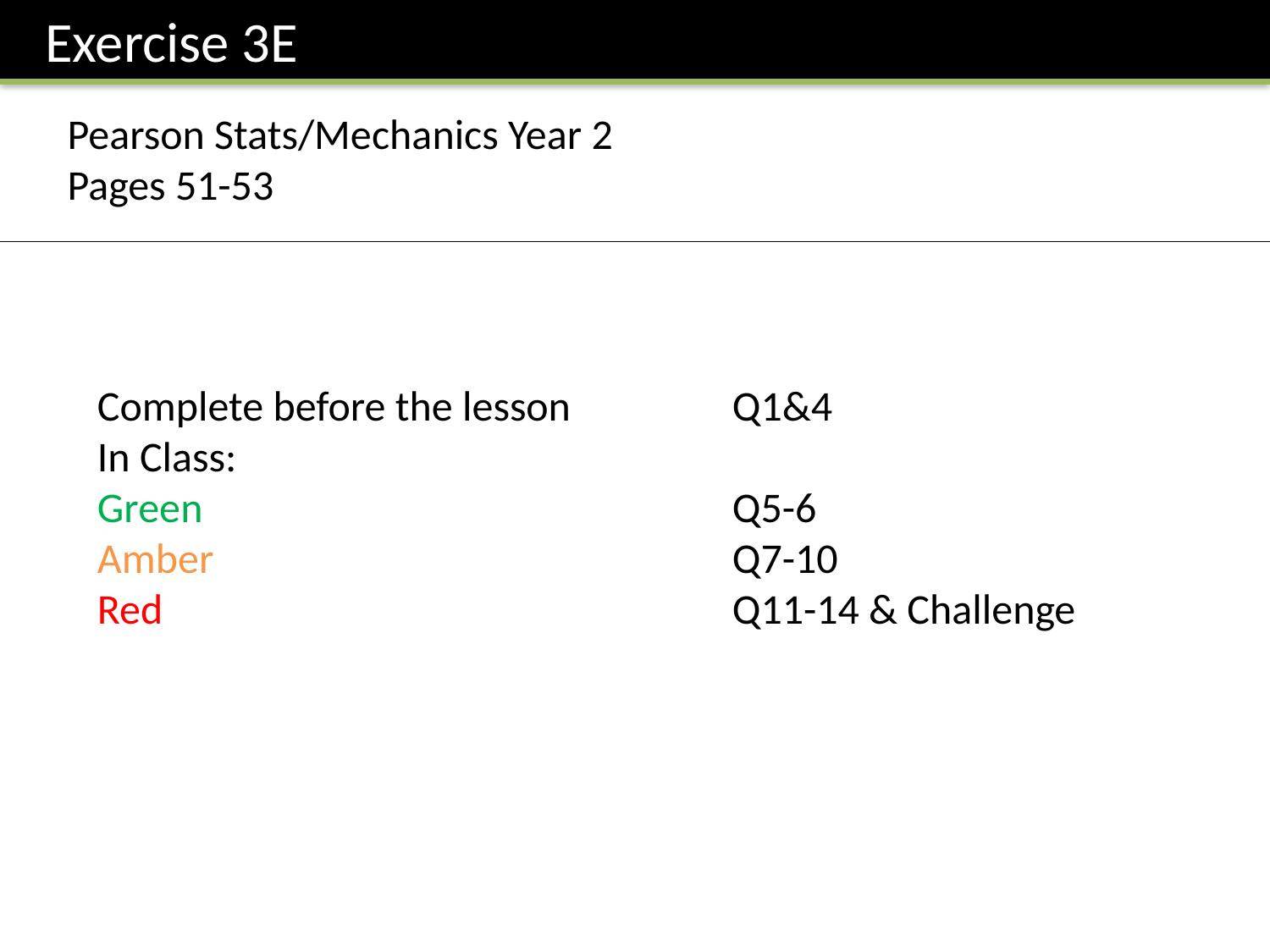

Exercise 3E
Pearson Stats/Mechanics Year 2
Pages 51-53
Complete before the lesson		Q1&4
In Class:
Green					Q5-6
Amber 					Q7-10
Red					Q11-14 & Challenge